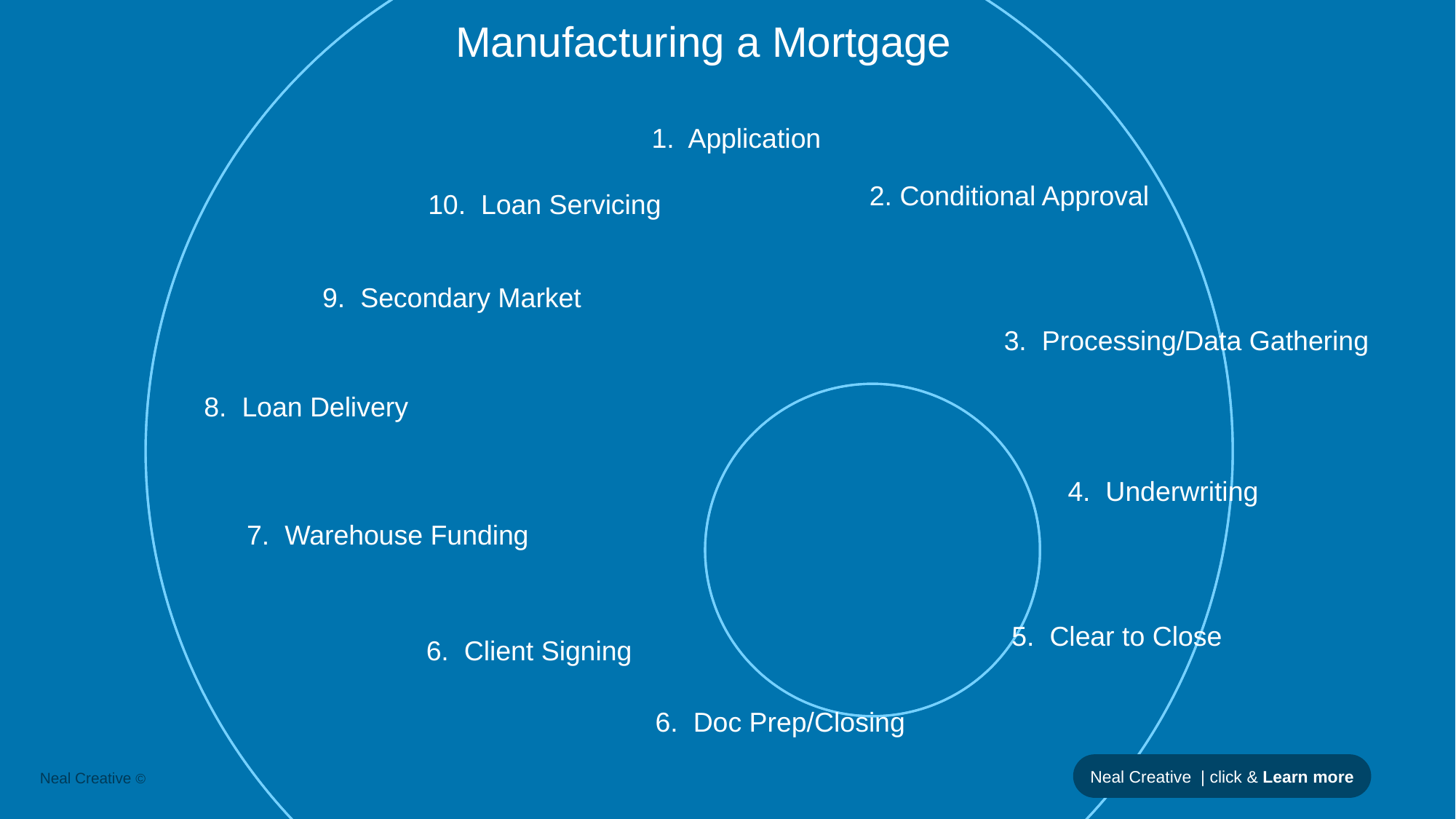

Manufacturing a Mortgage

1.  Application
2. Conditional Approval
10.  Loan Servicing
9.  Secondary Market
3.  Processing/Data Gathering
8.  Loan Delivery
4.  Underwriting
7.  Warehouse Funding
5.  Clear to Close
6.  Client Signing
6.  Doc Prep/Closing